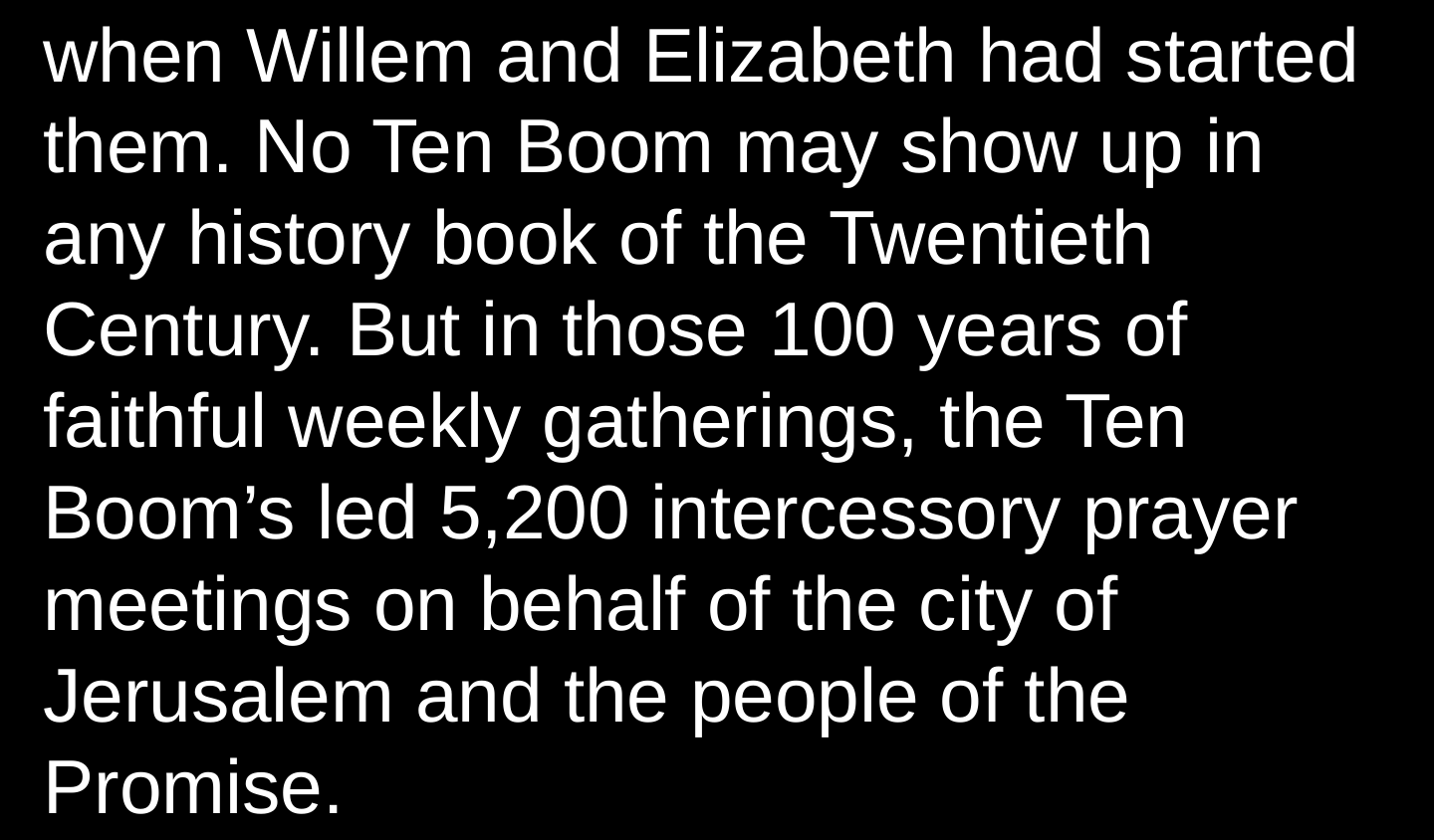

when Willem and Elizabeth had started them. No Ten Boom may show up in any history book of the Twentieth Century. But in those 100 years of faithful weekly gatherings, the Ten Boom’s led 5,200 intercessory prayer meetings on behalf of the city of Jerusalem and the people of the Promise.